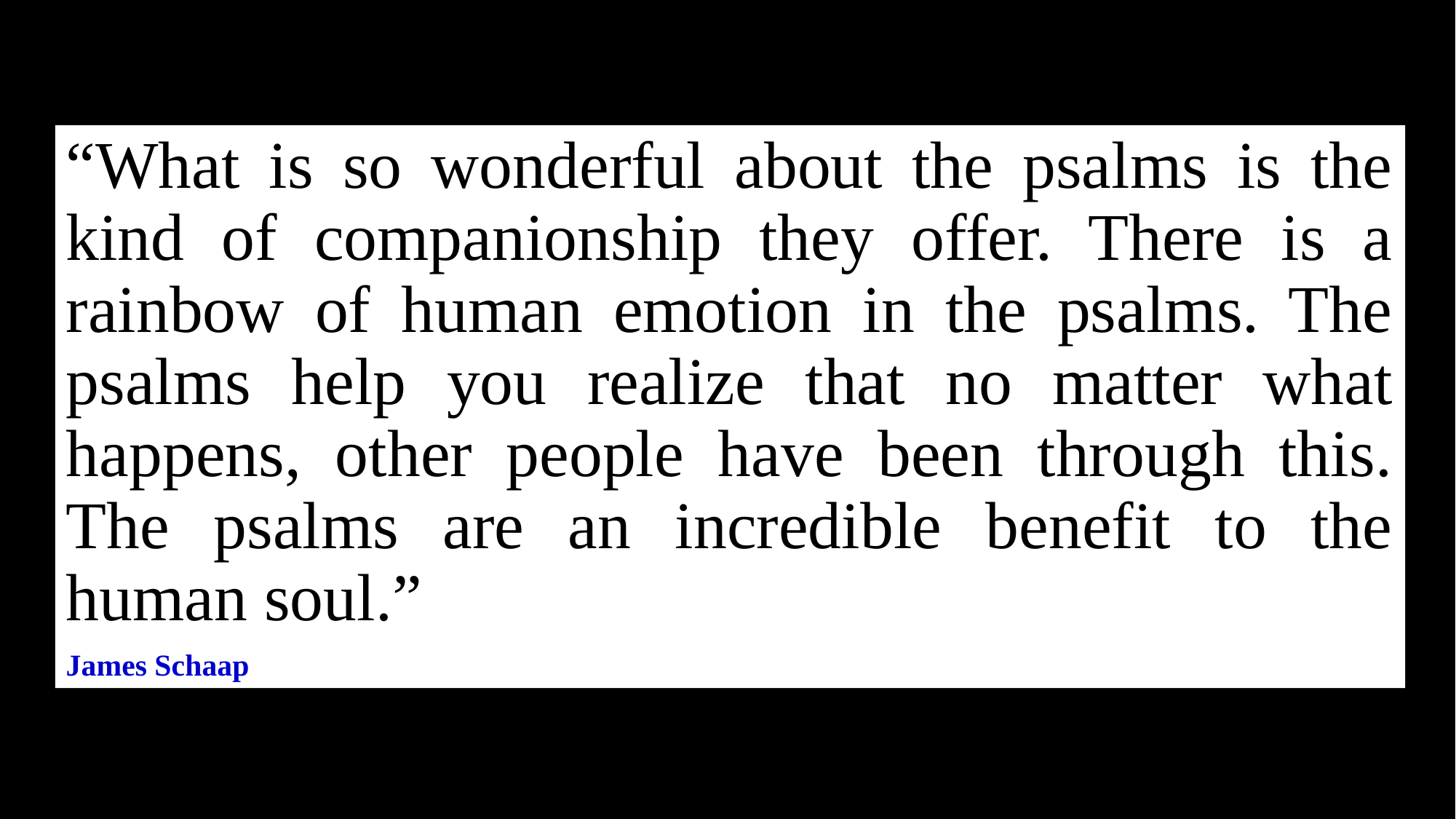

“What is so wonderful about the psalms is the kind of companionship they offer. There is a rainbow of human emotion in the psalms. The psalms help you realize that no matter what happens, other people have been through this. The psalms are an incredible benefit to the human soul.”
James Schaap